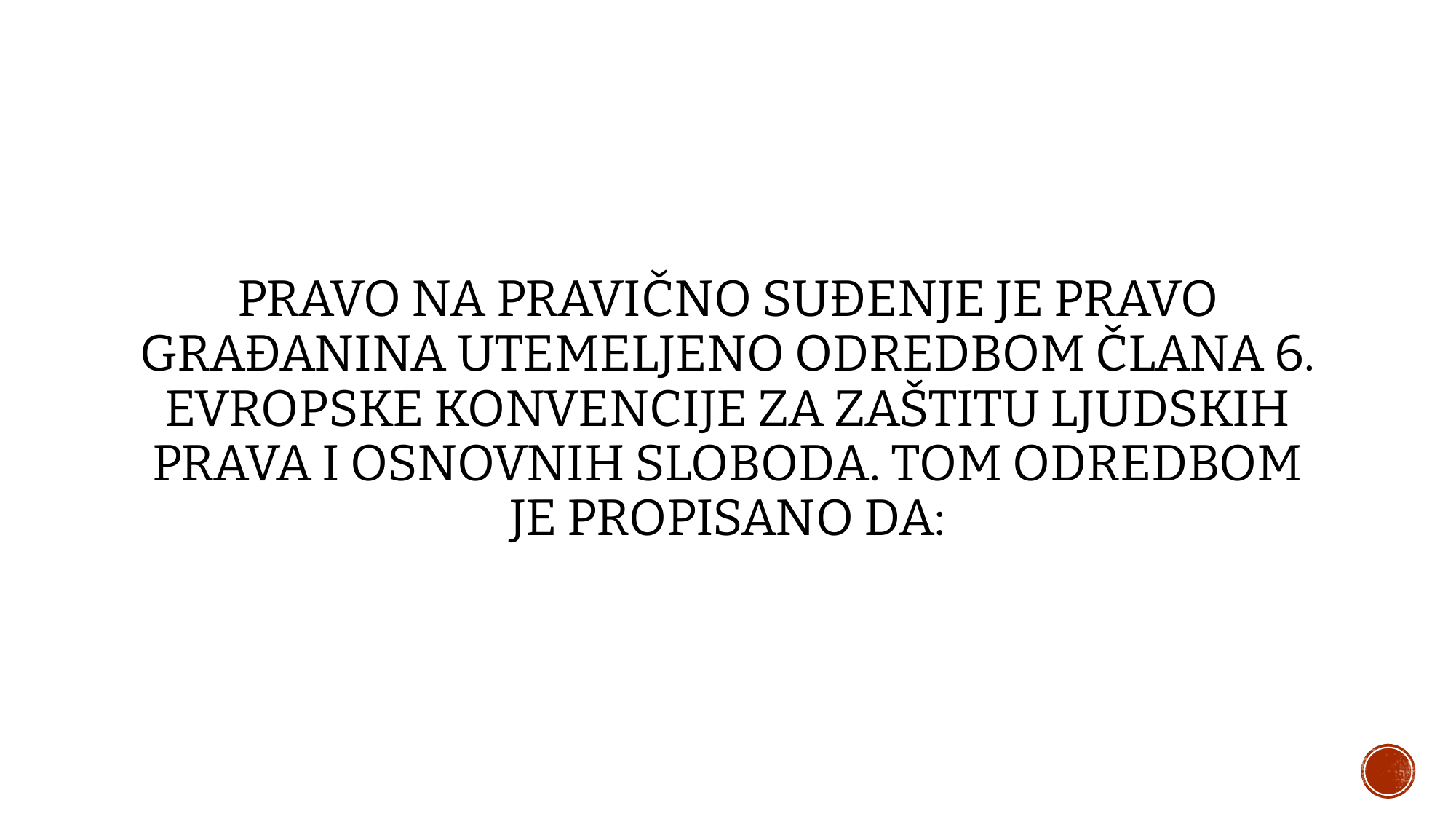

# Pravo na pravično suđenje je pravo građanina utemeljeno odredbom člana 6. Evropske konvencije za zaštitu ljudskih prava i osnovnih sloboda. Tom odredbom je propisano da: